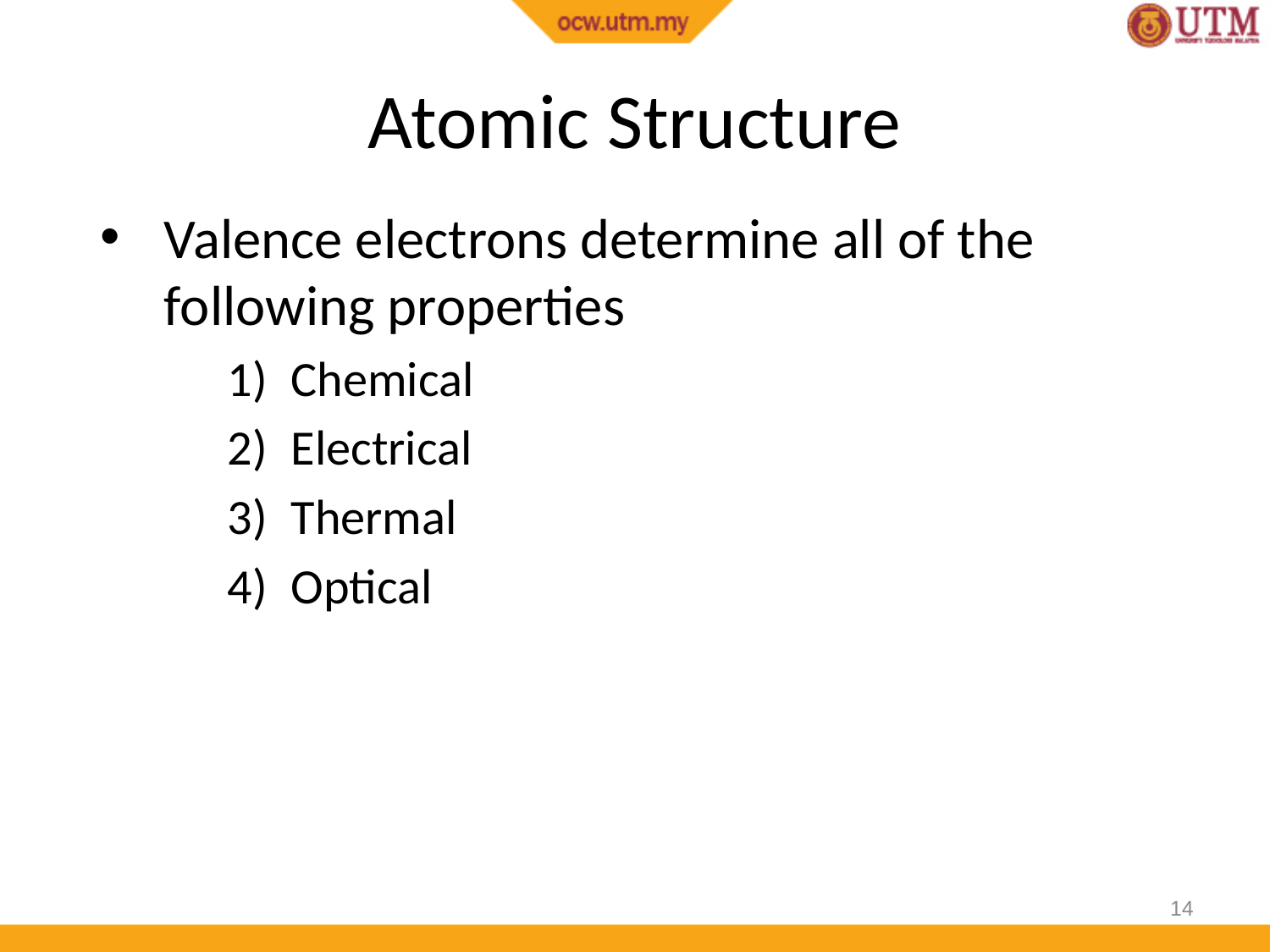

# Atomic Structure
Valence electrons determine all of the following properties
Chemical
Electrical
Thermal
Optical
14